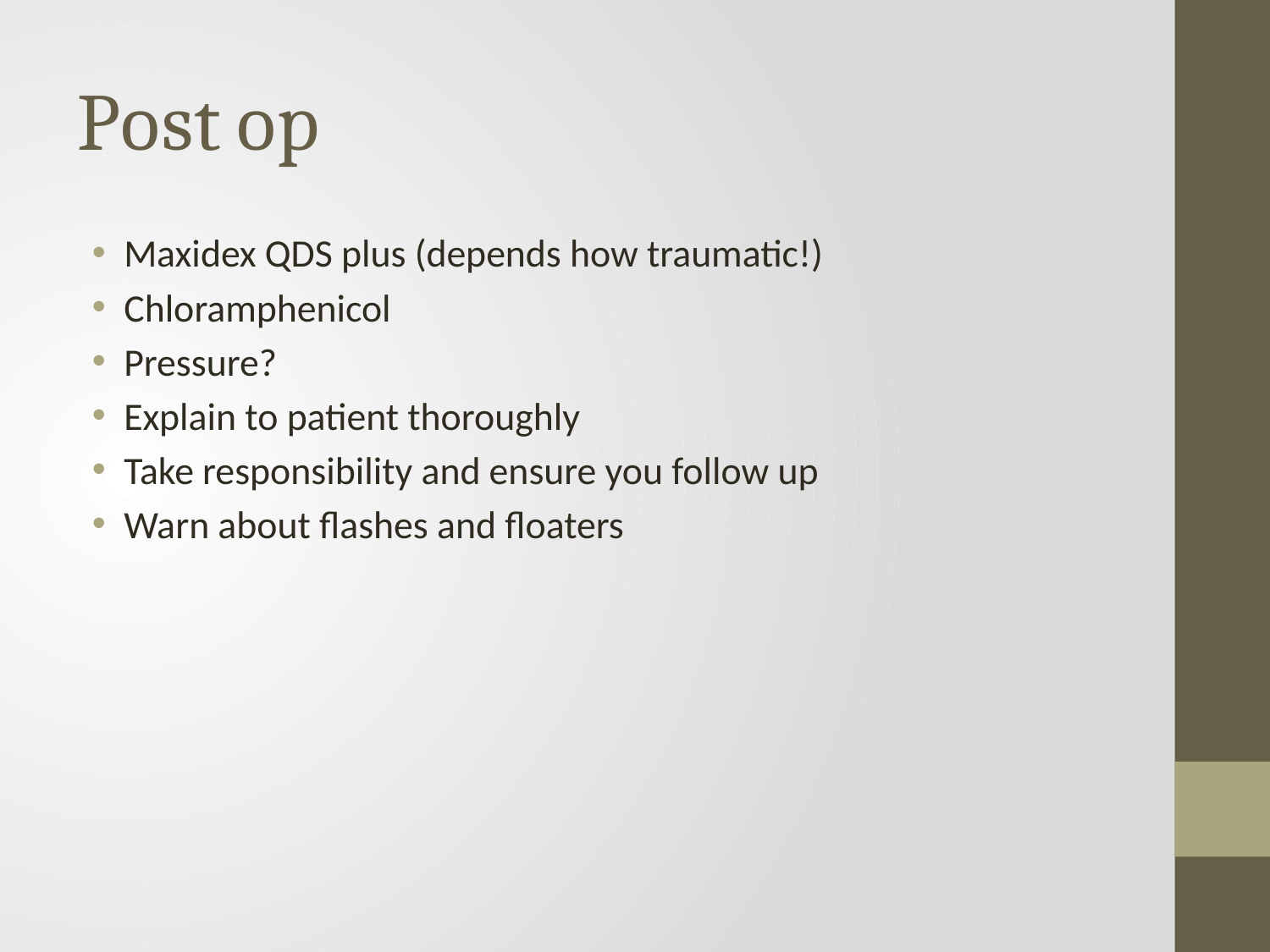

# Post op
Maxidex QDS plus (depends how traumatic!)
Chloramphenicol
Pressure?
Explain to patient thoroughly
Take responsibility and ensure you follow up
Warn about flashes and floaters